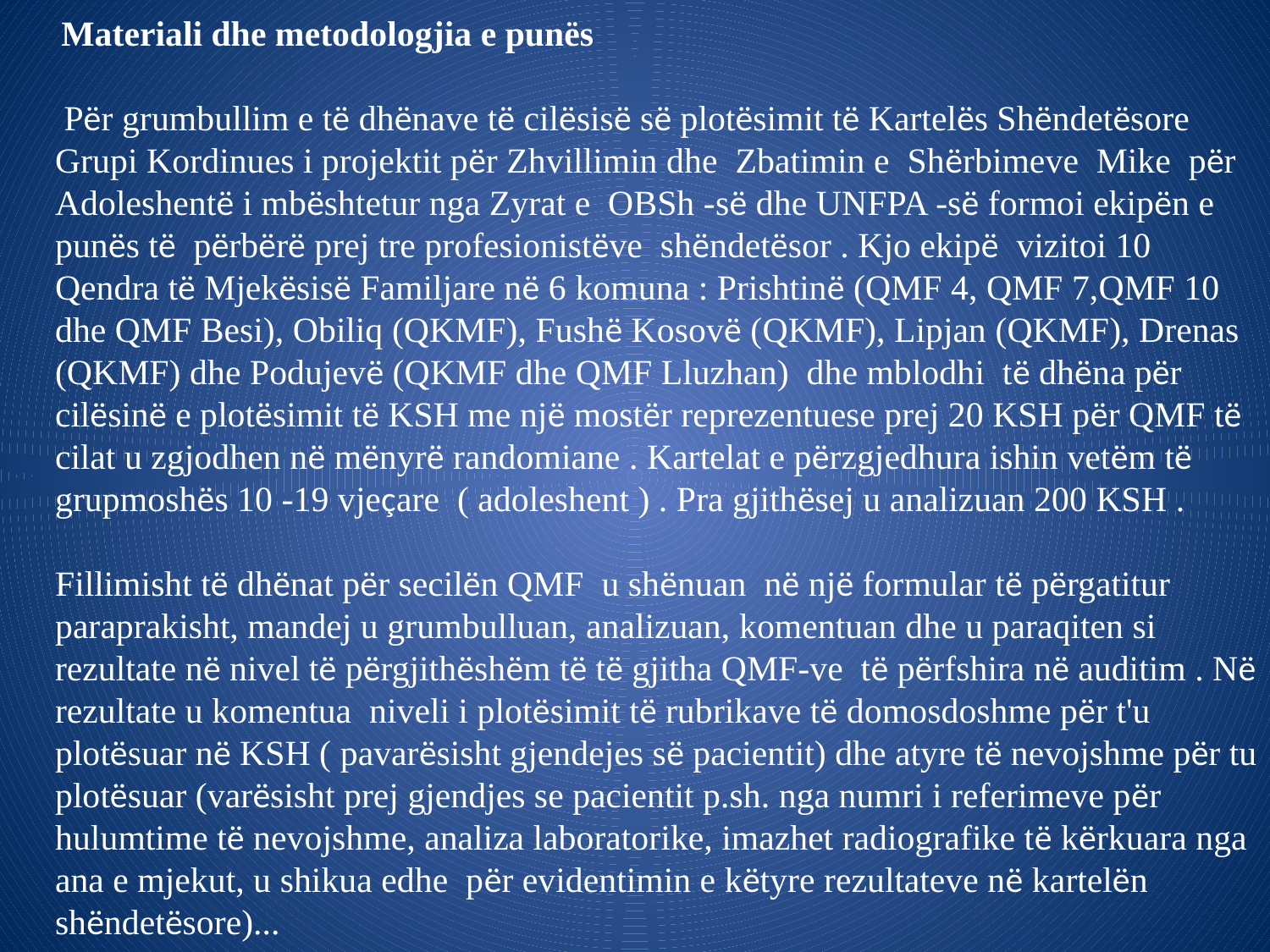

Materiali dhe metodologjia e punës

 Për grumbullim e të dhënave të cilësisë së plotësimit të Kartelës Shëndetësore Grupi Kordinues i projektit për Zhvillimin dhe  Zbatimin e  Shërbimeve  Mike  për Adoleshentë i mbështetur nga Zyrat e  OBSh -së dhe UNFPA -së formoi ekipën e punës të  përbërë prej tre profesionistëve  shëndetësor . Kjo ekipë  vizitoi 10 Qendra të Mjekësisë Familjare në 6 komuna : Prishtinë (QMF 4, QMF 7,QMF 10 dhe QMF Besi), Obiliq (QKMF), Fushë Kosovë (QKMF), Lipjan (QKMF), Drenas (QKMF) dhe Podujevë (QKMF dhe QMF Lluzhan)  dhe mblodhi  të dhëna për cilësinë e plotësimit të KSH me një mostër reprezentuese prej 20 KSH për QMF të cilat u zgjodhen në mënyrë randomiane . Kartelat e përzgjedhura ishin vetëm të grupmoshës 10 -19 vjeçare  ( adoleshent ) . Pra gjithësej u analizuan 200 KSH .

Fillimisht të dhënat për secilën QMF  u shënuan  në një formular të përgatitur paraprakisht, mandej u grumbulluan, analizuan, komentuan dhe u paraqiten si rezultate në nivel të përgjithëshëm të të gjitha QMF-ve  të përfshira në auditim . Në rezultate u komentua  niveli i plotësimit të rubrikave të domosdoshme për t'u plotësuar në KSH ( pavarësisht gjendejes së pacientit) dhe atyre të nevojshme për tu plotësuar (varësisht prej gjendjes se pacientit p.sh. nga numri i referimeve për hulumtime të nevojshme, analiza laboratorike, imazhet radiografike të kërkuara nga ana e mjekut, u shikua edhe  për evidentimin e këtyre rezultateve në kartelën shëndetësore)...